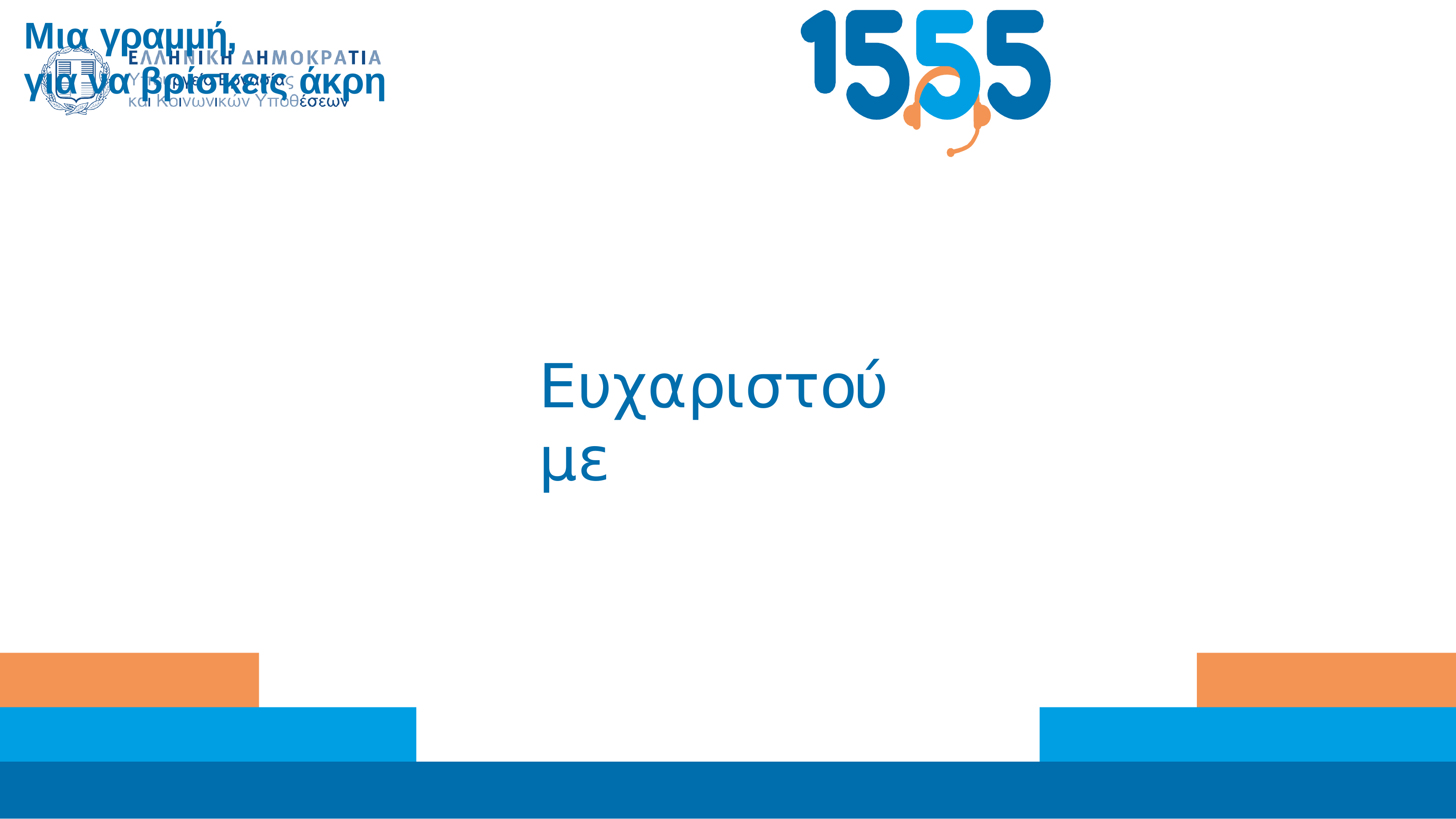

# Μια γραµµή,
για να βρίσκεις άκρη

Ευχαριστούµε